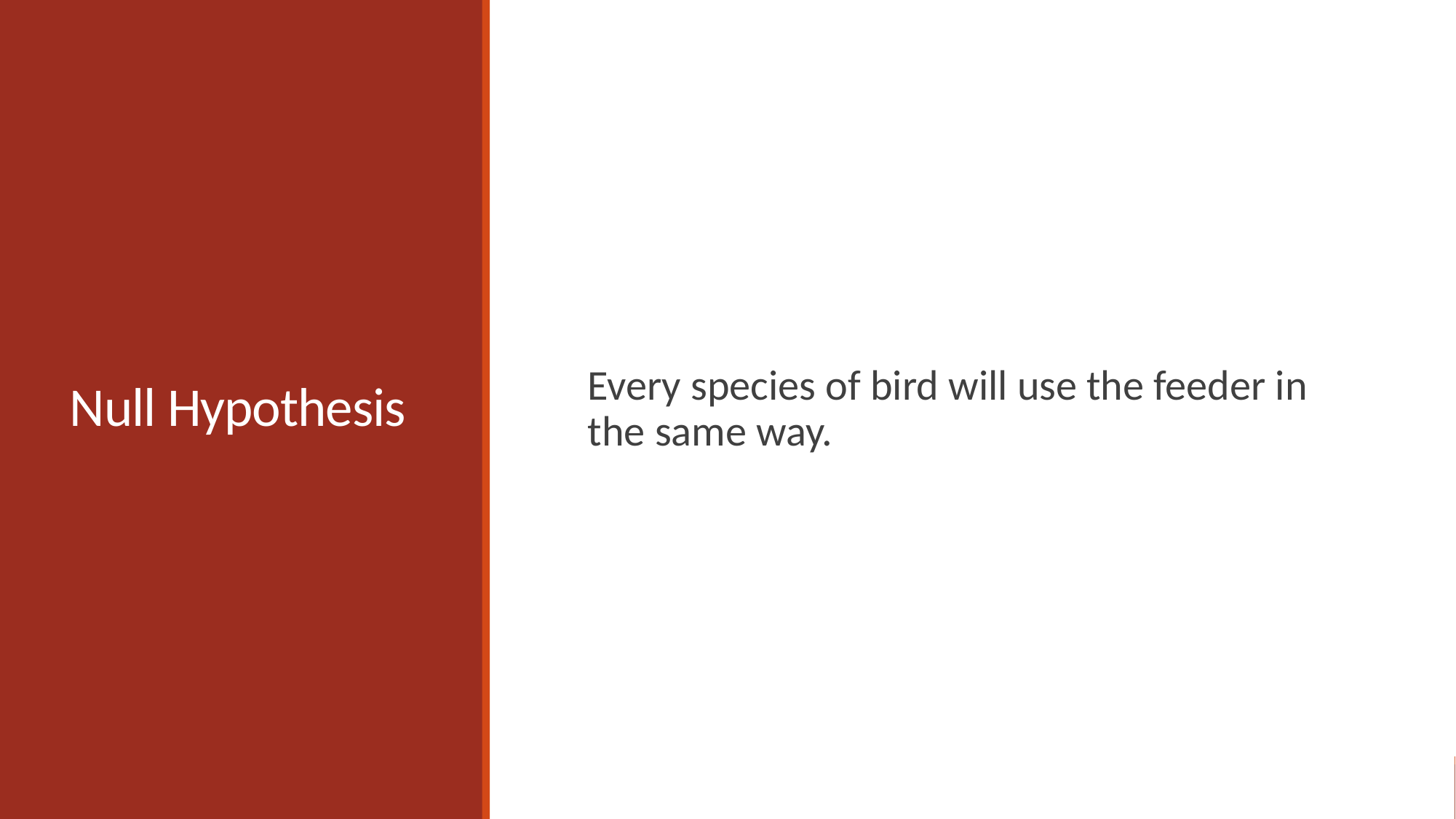

# Null Hypothesis
Every species of bird will use the feeder in the same way.